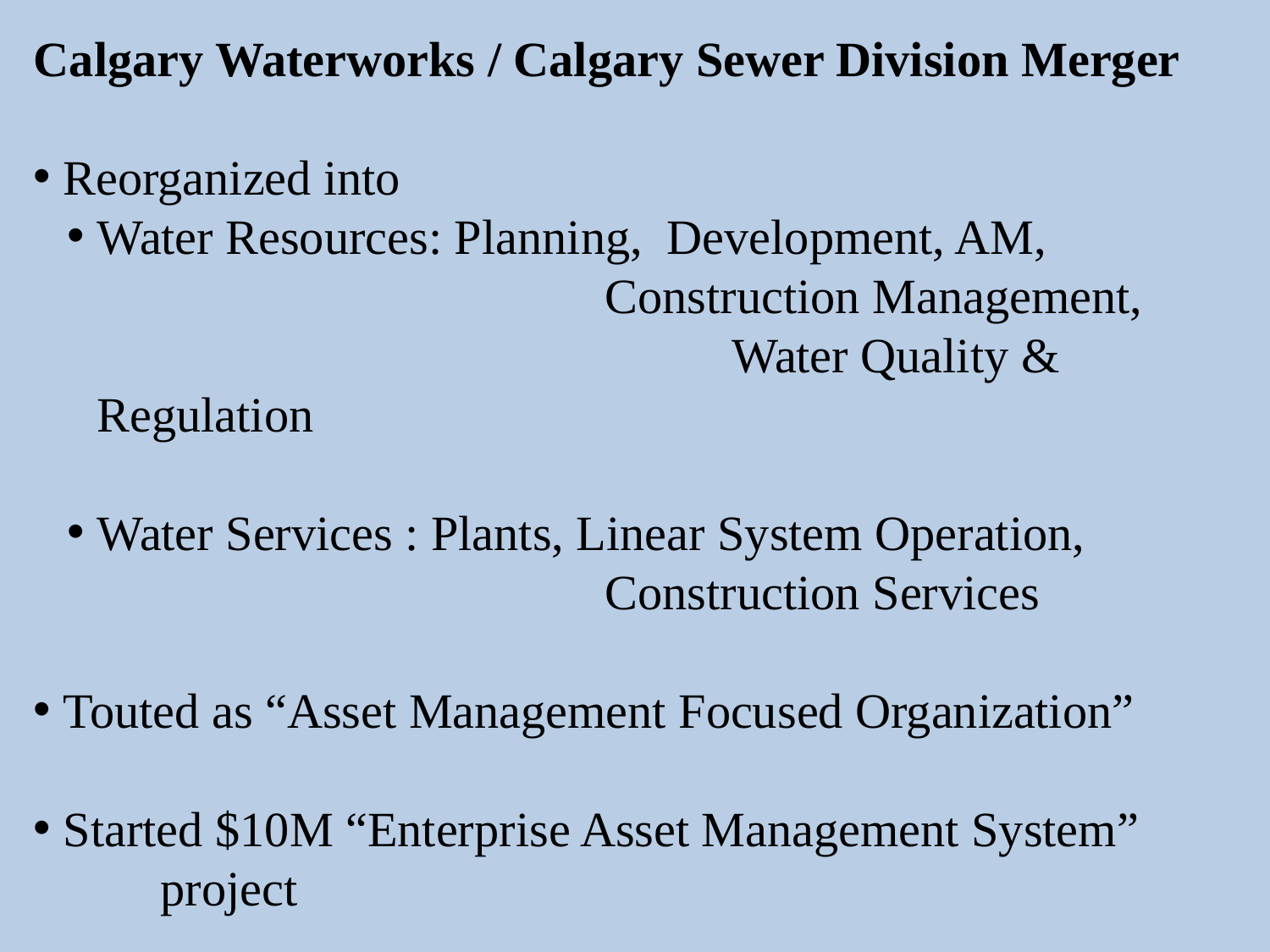

Calgary Waterworks / Calgary Sewer Division Merger

 Reorganized into
Water Resources: Planning,  Development, AM, 					Construction Management, 					Water Quality & Regulation

Water Services : Plants, Linear System Operation, 					Construction Services
 Touted as “Asset Management Focused Organization”
 Started $10M “Enterprise Asset Management System”    	project